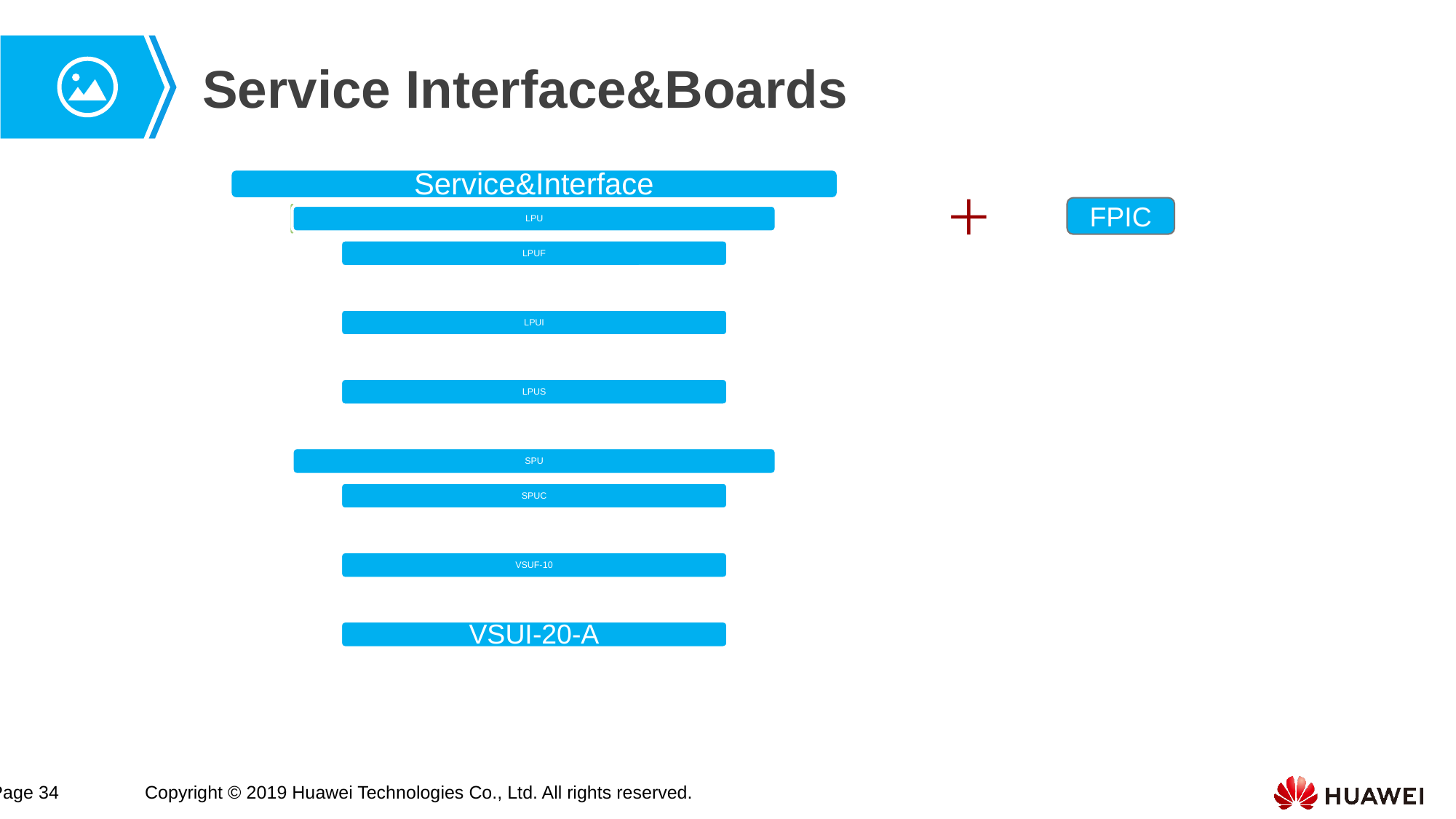

Service Interface&Boards
Service&Interface
LPU
LPUF
LPUS
SPU
LPUI
VSUF-10
SPUC
VSUI-20-A
＋
FPIC